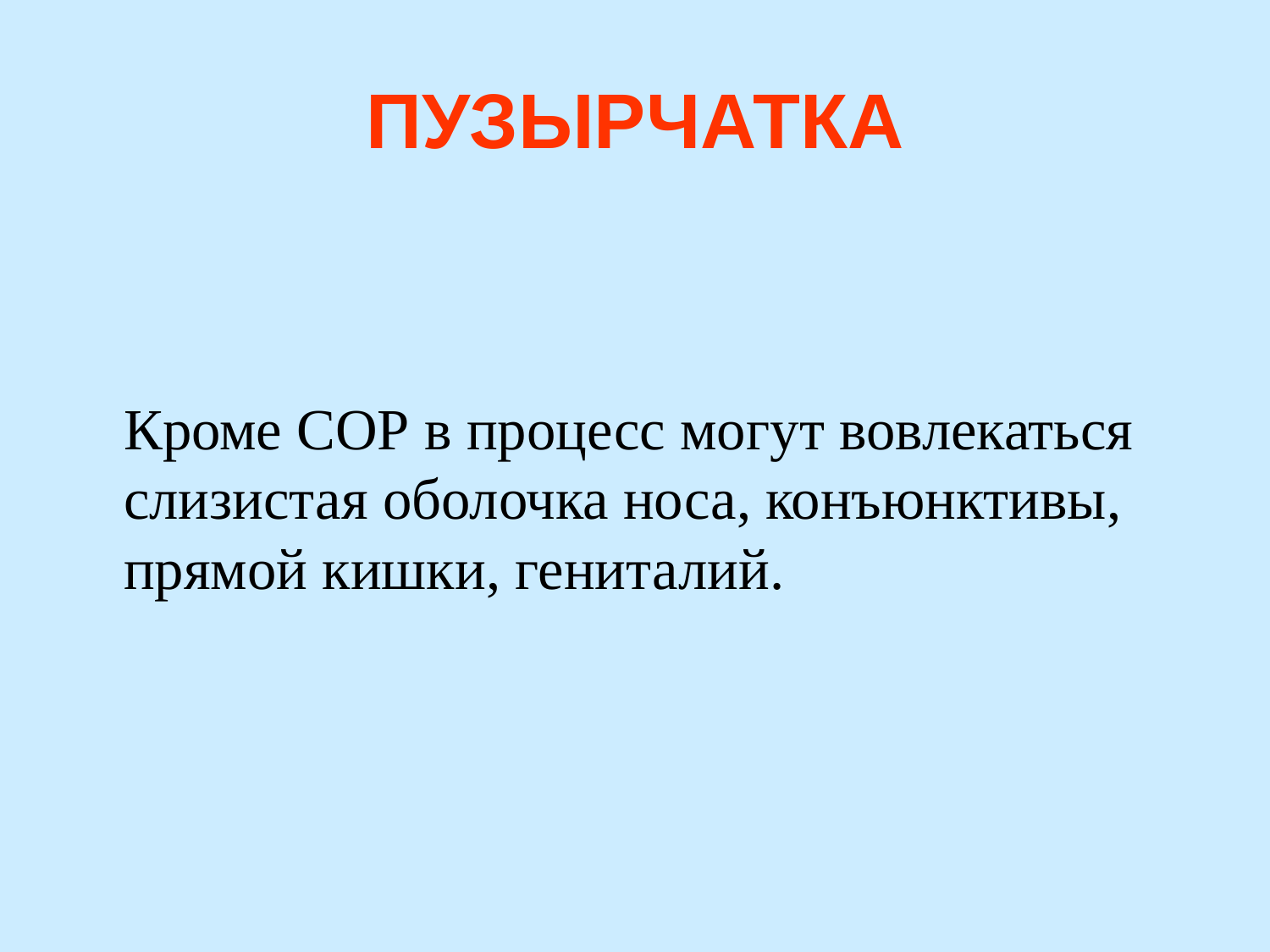

# ПУЗЫРЧАТКА

	Кроме СОР в процесс могут вовлекаться слизистая оболочка носа, конъюнктивы, прямой кишки, гениталий.